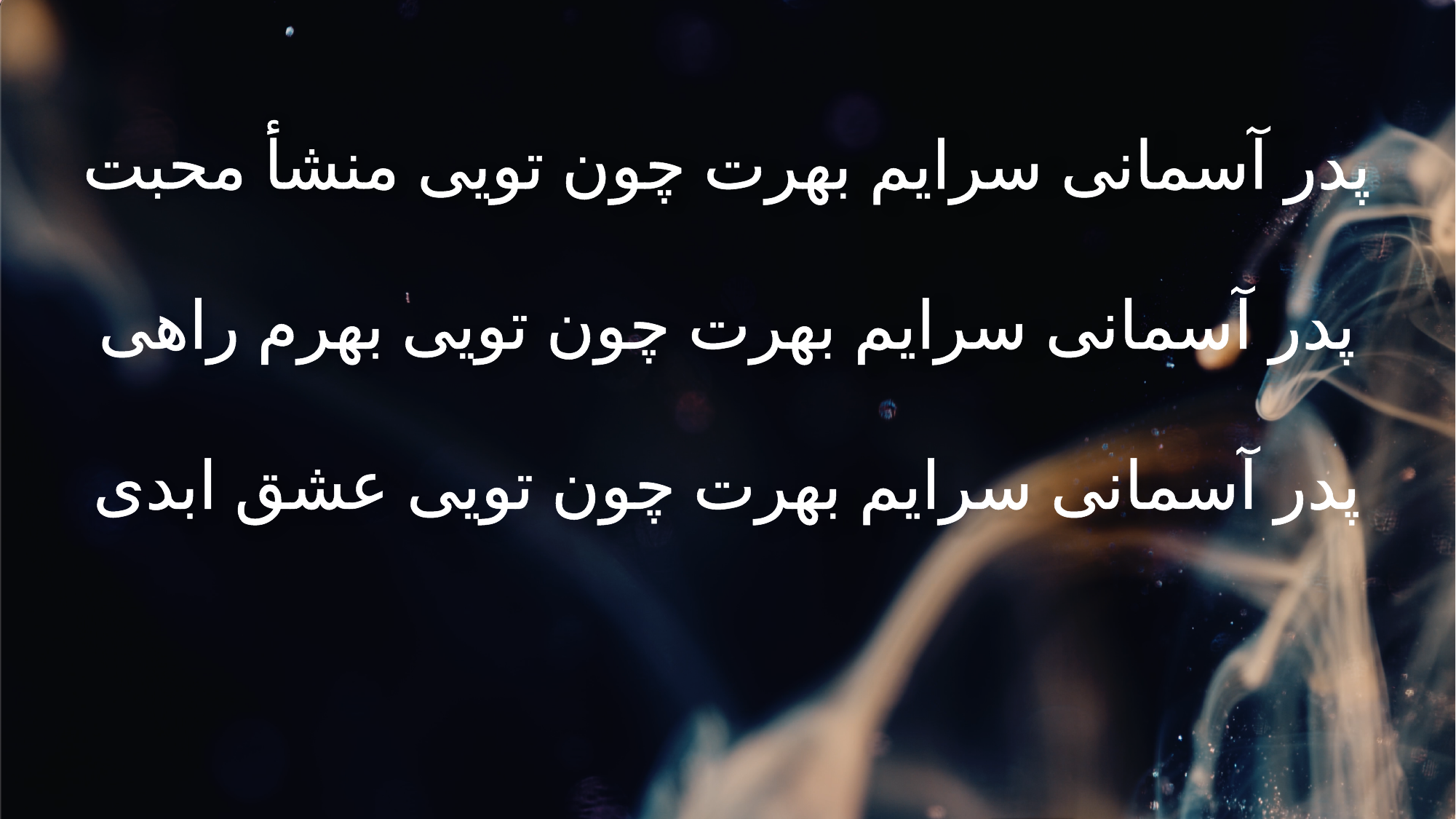

پدر آسمانی سرایم بهرت چون تویی منشأ محبت
پدر آسمانی سرایم بهرت چون تویی بهرم راهی
پدر آسمانی سرایم بهرت چون تویی عشق ابدی